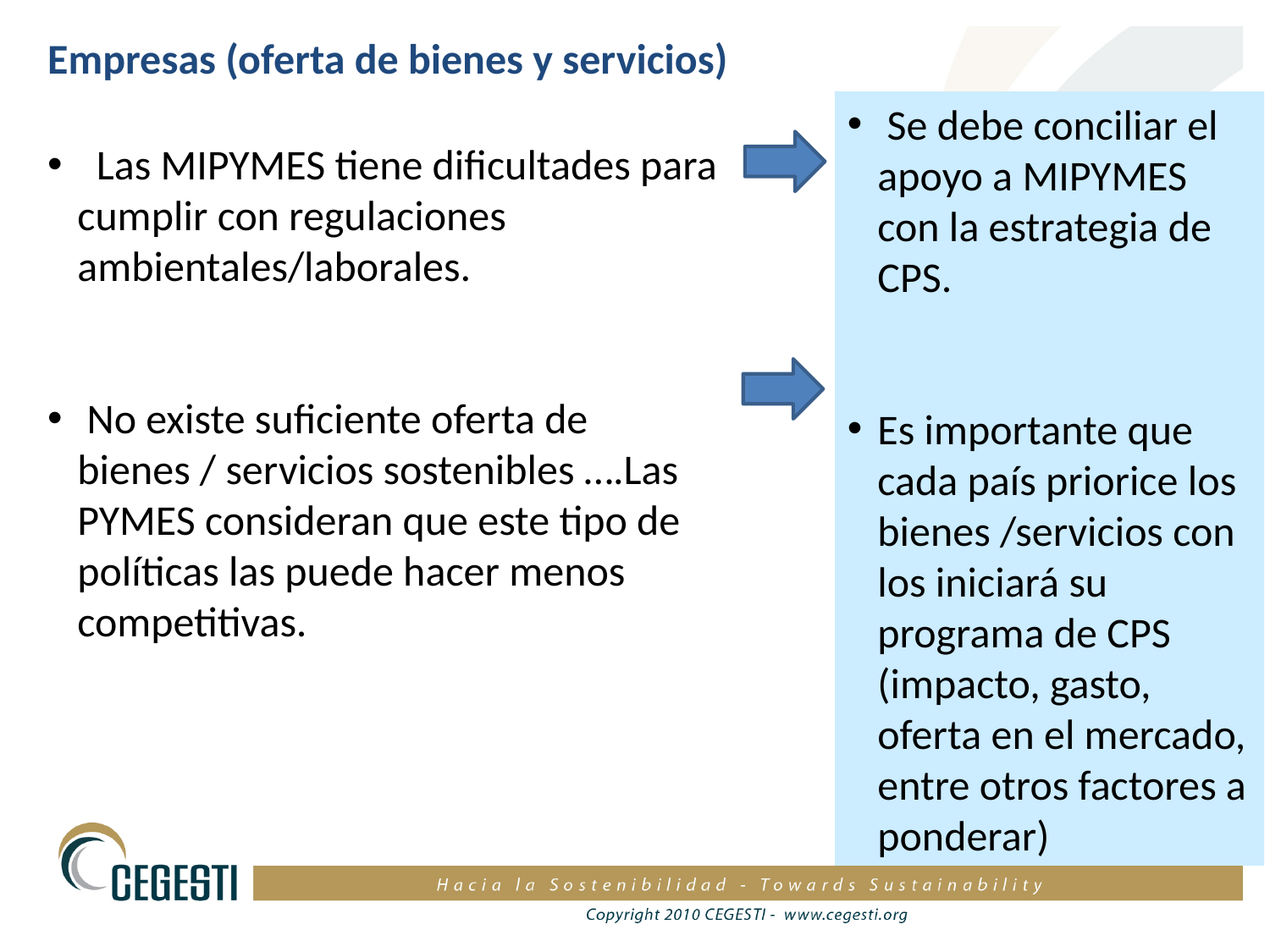

Empresas (oferta de bienes y servicios)
 Se debe conciliar el apoyo a MIPYMES con la estrategia de CPS.

Es importante que cada país priorice los bienes /servicios con los iniciará su programa de CPS (impacto, gasto, oferta en el mercado, entre otros factores a ponderar)
  Las MIPYMES tiene dificultades para cumplir con regulaciones ambientales/laborales.

 No existe suficiente oferta de bienes / servicios sostenibles ….Las PYMES consideran que este tipo de políticas las puede hacer menos competitivas.